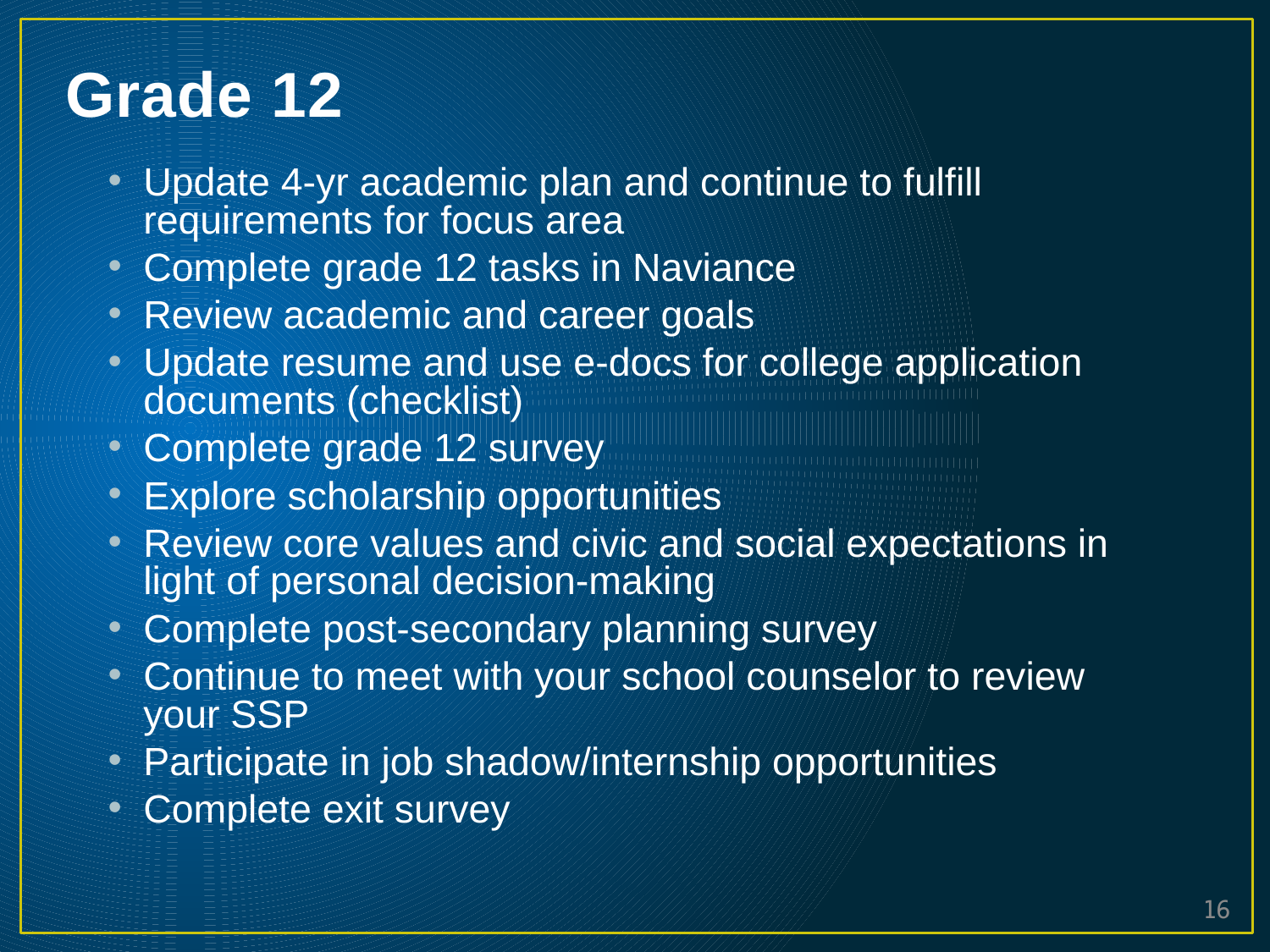

Grade 12
Update 4-yr academic plan and continue to fulfill requirements for focus area
Complete grade 12 tasks in Naviance
Review academic and career goals
Update resume and use e-docs for college application documents (checklist)
Complete grade 12 survey
Explore scholarship opportunities
Review core values and civic and social expectations in light of personal decision-making
Complete post-secondary planning survey
Continue to meet with your school counselor to review your SSP
Participate in job shadow/internship opportunities
Complete exit survey
16